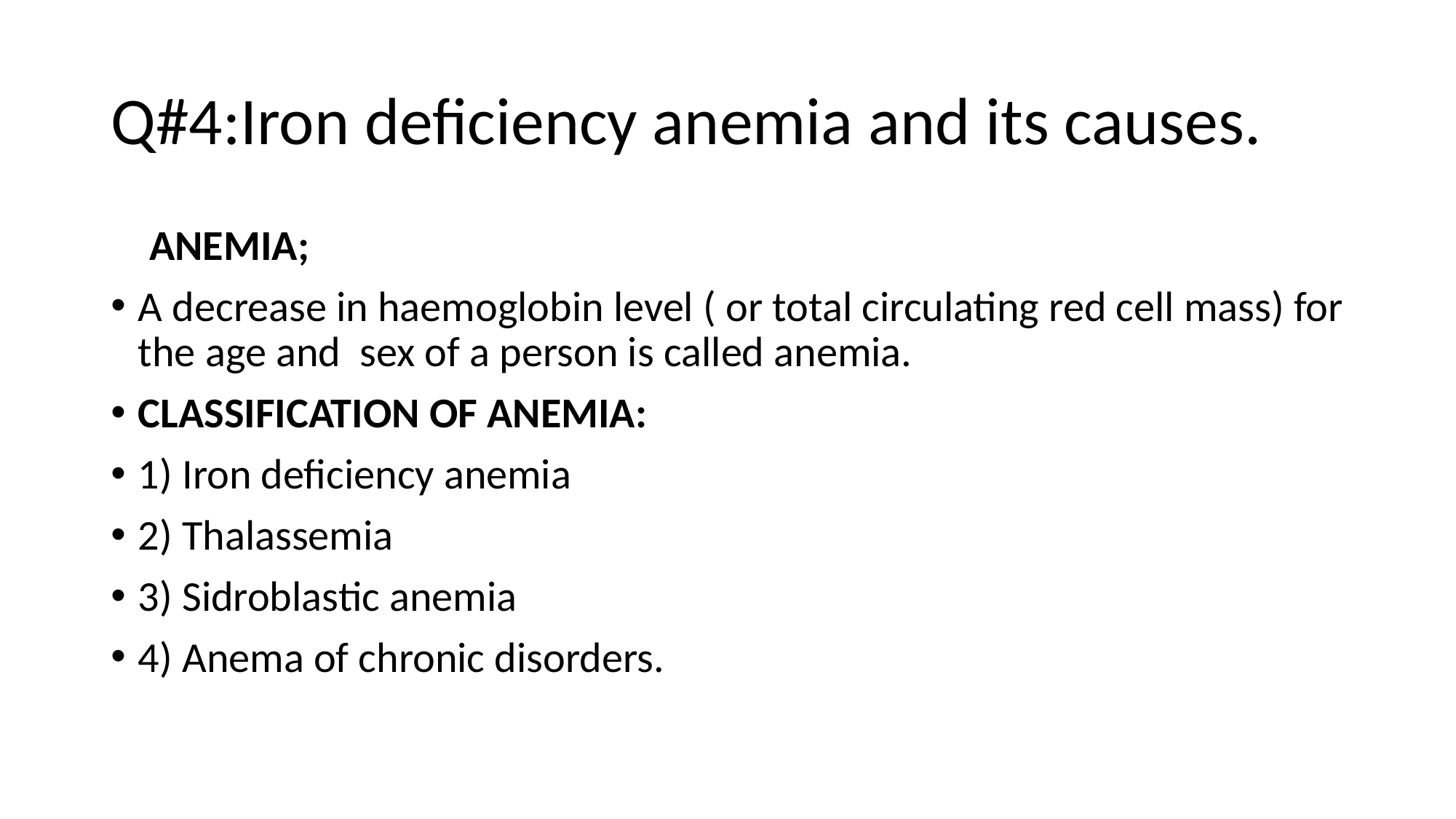

# Q#4:Iron deficiency anemia and its causes.
    ANEMIA;
A decrease in haemoglobin level ( or total circulating red cell mass) for the age and  sex of a person is called anemia.
CLASSIFICATION OF ANEMIA:
1) Iron deficiency anemia
2) Thalassemia
3) Sidroblastic anemia
4) Anema of chronic disorders.